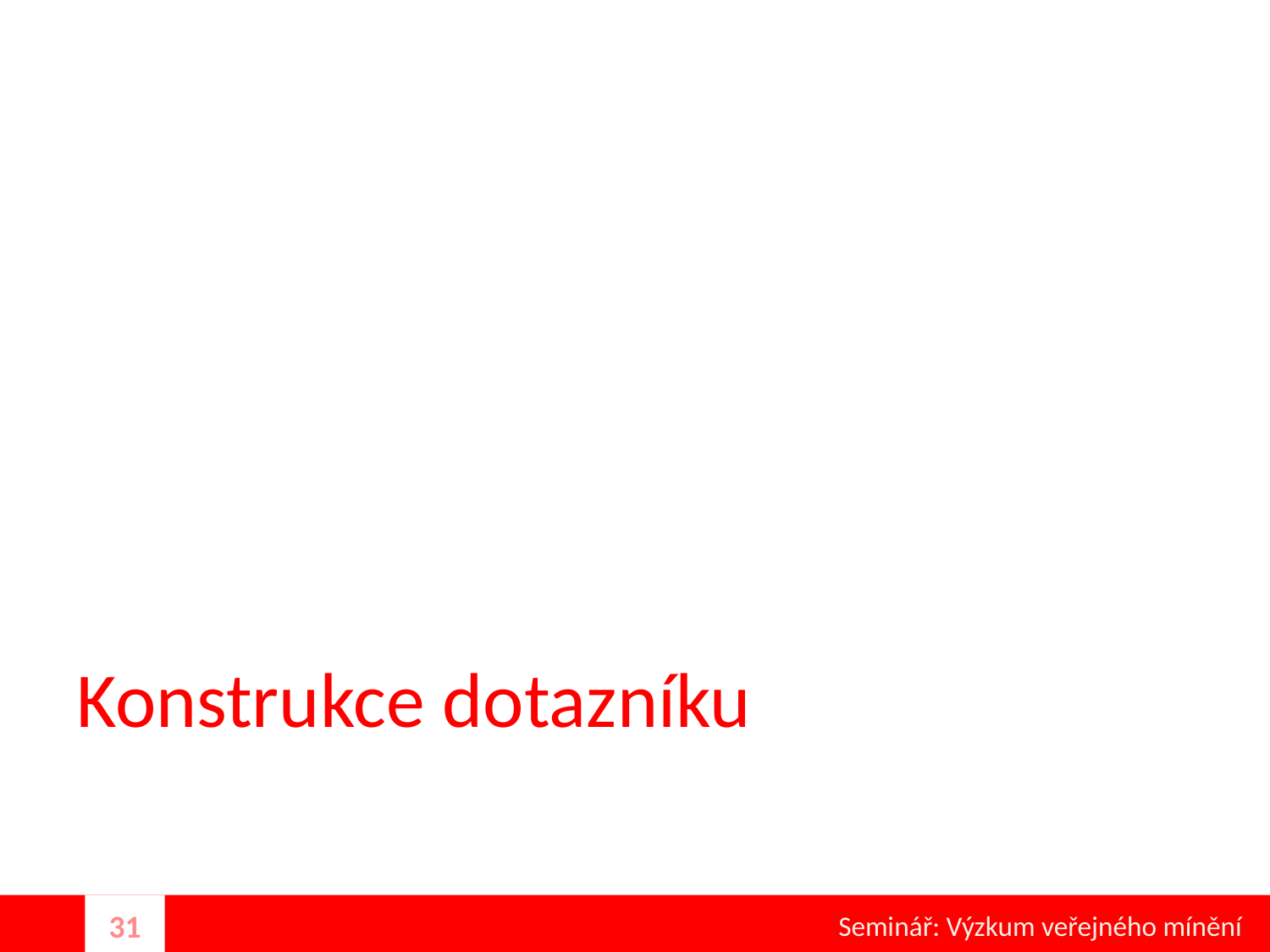

# Konstrukce dotazníku
Seminář: Výzkum veřejného mínění
31